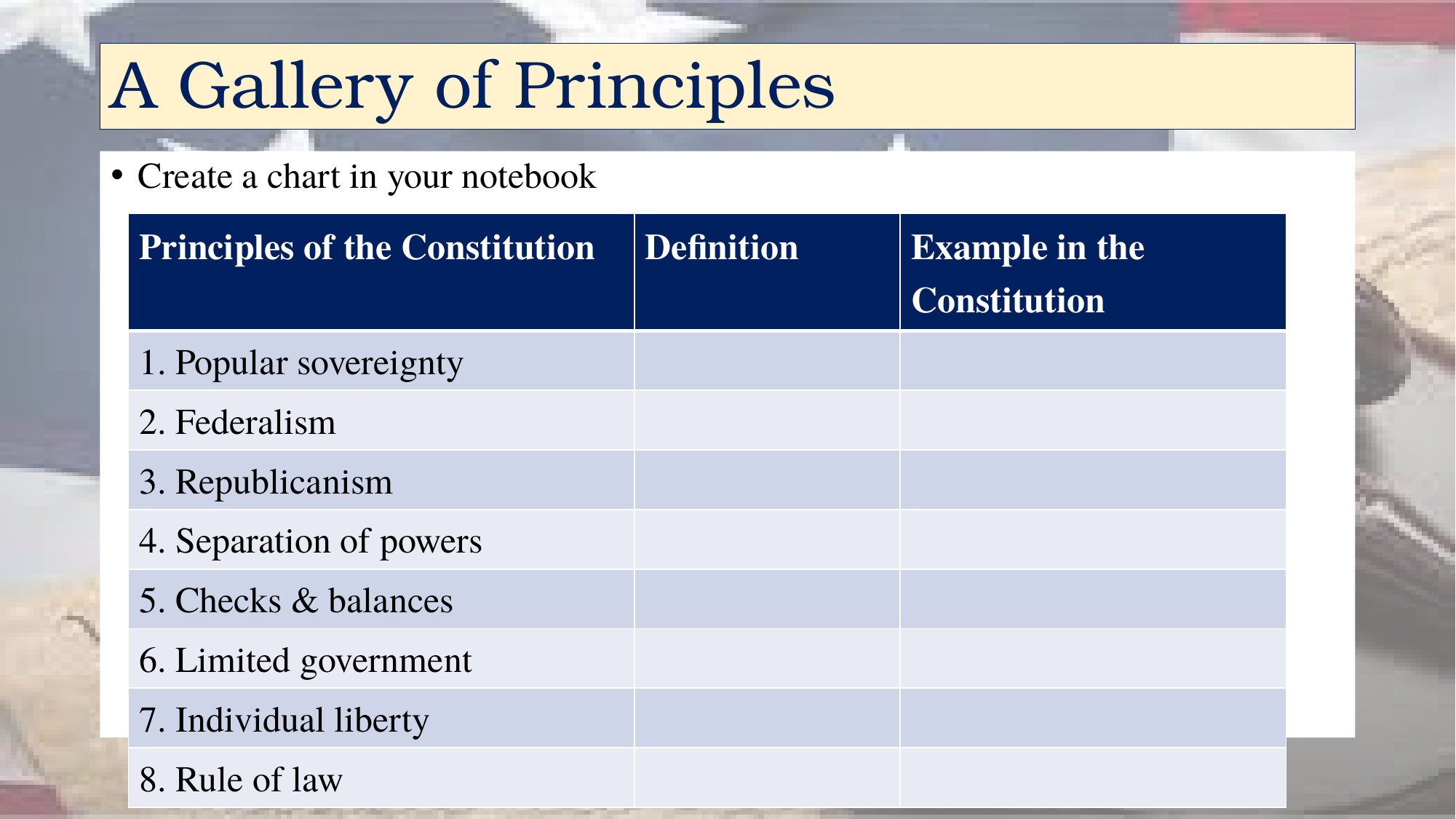

# A Gallery of Principles
Create a chart in your notebook
| Principles of the Constitution | Definition | Example in the Constitution |
| --- | --- | --- |
| 1. Popular sovereignty |  |  |
| 2. Federalism |  |  |
| 3. Republicanism |  |  |
| 4. Separation of powers |  |  |
| 5. Checks & balances |  |  |
| 6. Limited government |  |  |
| 7. Individual liberty |  |  |
| 8. Rule of law |  |  |